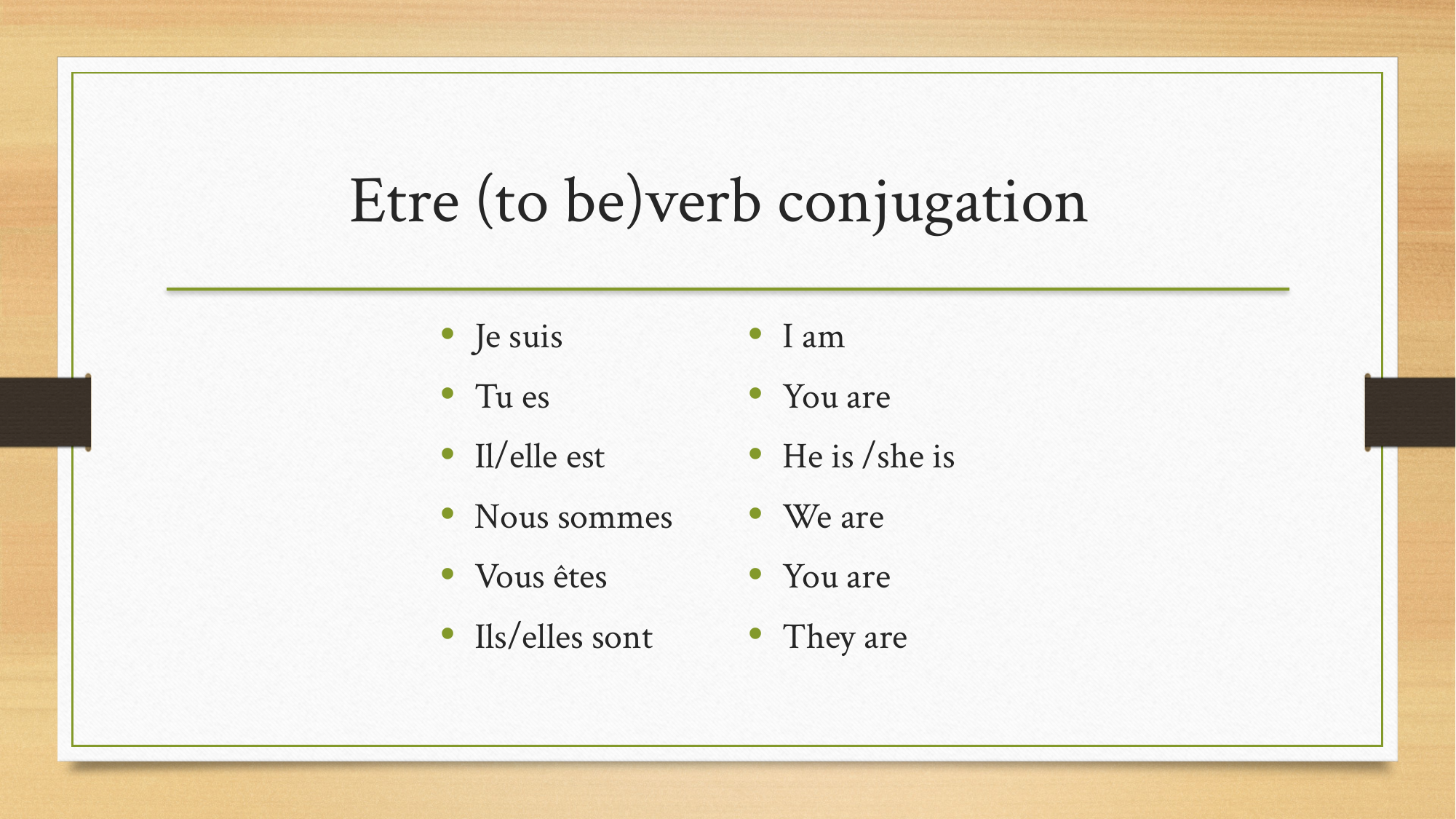

Etre (to be)verb conjugation
Je suis
Tu es
Il/elle est
Nous sommes
Vous êtes
Ils/elles sont

I am
You are
He is /she is
We are
You are
They are